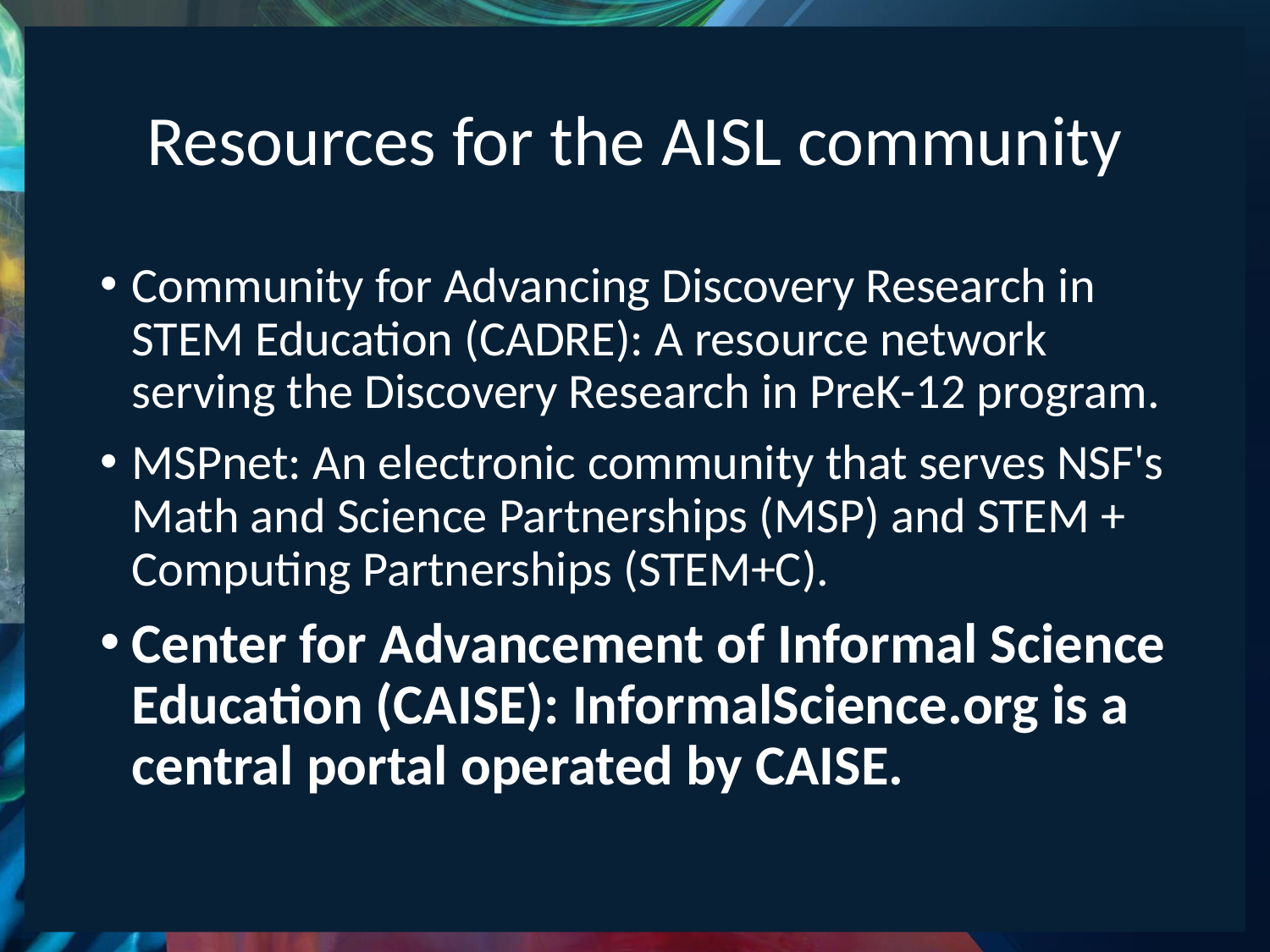

# Resources for the AISL community
Community for Advancing Discovery Research in STEM Education (CADRE): A resource network serving the Discovery Research in PreK-12 program.
MSPnet: An electronic community that serves NSF's Math and Science Partnerships (MSP) and STEM + Computing Partnerships (STEM+C).
Center for Advancement of Informal Science Education (CAISE): InformalScience.org is a central portal operated by CAISE.